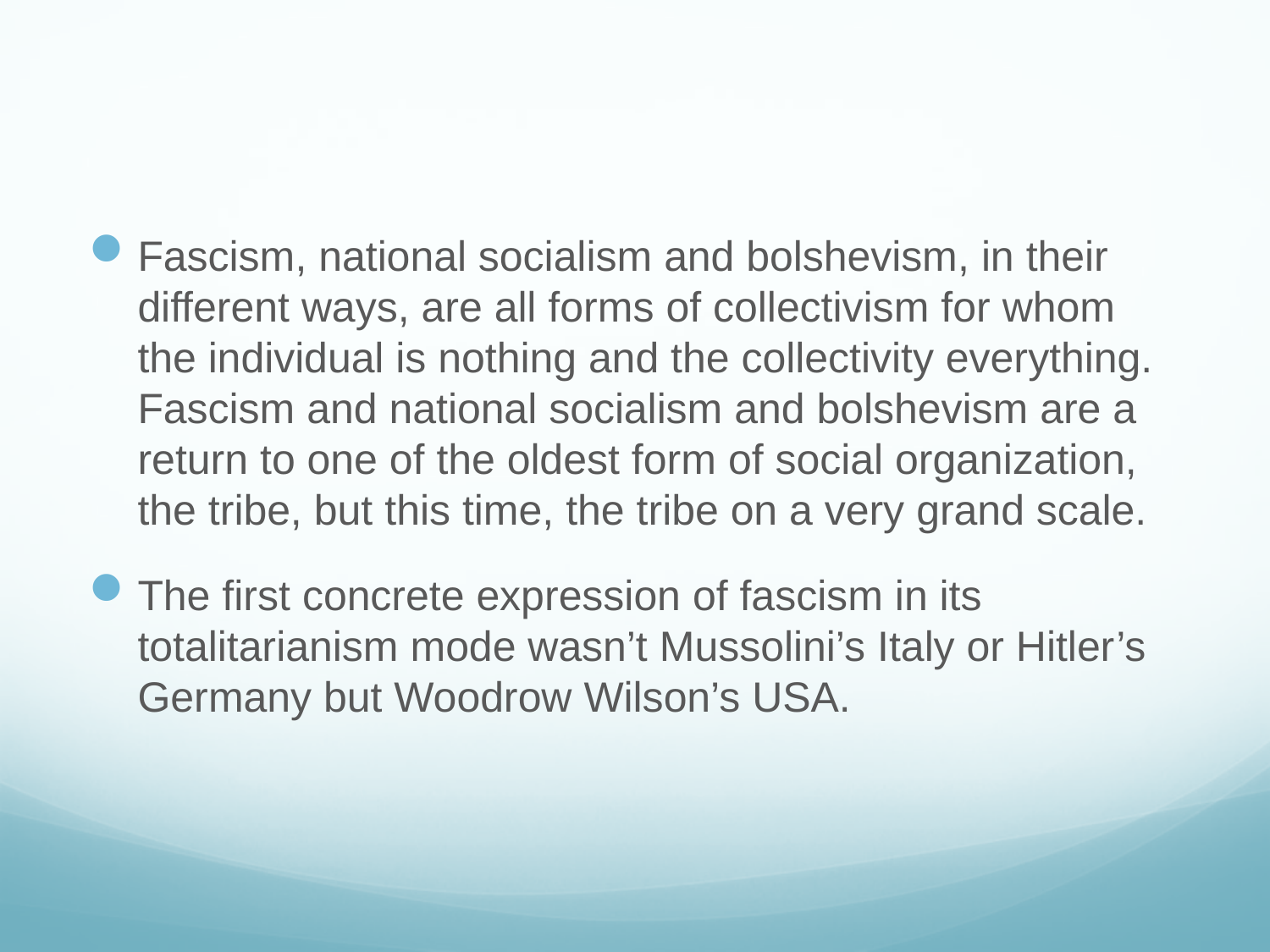

#
Fascism, national socialism and bolshevism, in their different ways, are all forms of collectivism for whom the individual is nothing and the collectivity everything. Fascism and national socialism and bolshevism are a return to one of the oldest form of social organization, the tribe, but this time, the tribe on a very grand scale.
The first concrete expression of fascism in its totalitarianism mode wasn’t Mussolini’s Italy or Hitler’s Germany but Woodrow Wilson’s USA.